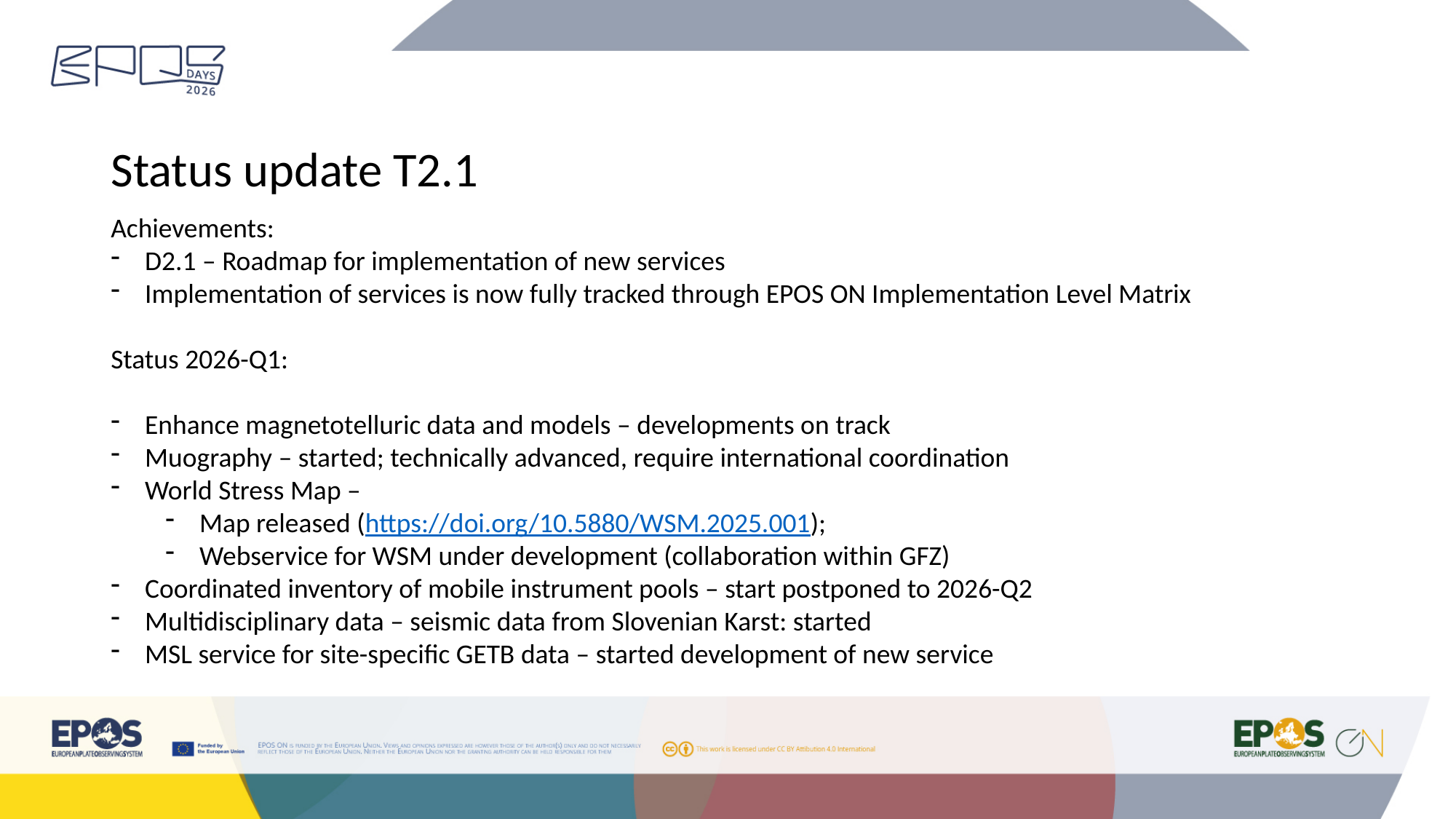

# Status update T2.1
Achievements:
D2.1 – Roadmap for implementation of new services
Implementation of services is now fully tracked through EPOS ON Implementation Level Matrix

Status 2026-Q1:

Enhance magnetotelluric data and models – developments on track
Muography – started; technically advanced, require international coordination
World Stress Map –
Map released (https://doi.org/10.5880/WSM.2025.001);
Webservice for WSM under development (collaboration within GFZ)
Coordinated inventory of mobile instrument pools – start postponed to 2026-Q2
Multidisciplinary data – seismic data from Slovenian Karst: started
MSL service for site-specific GETB data – started development of new service